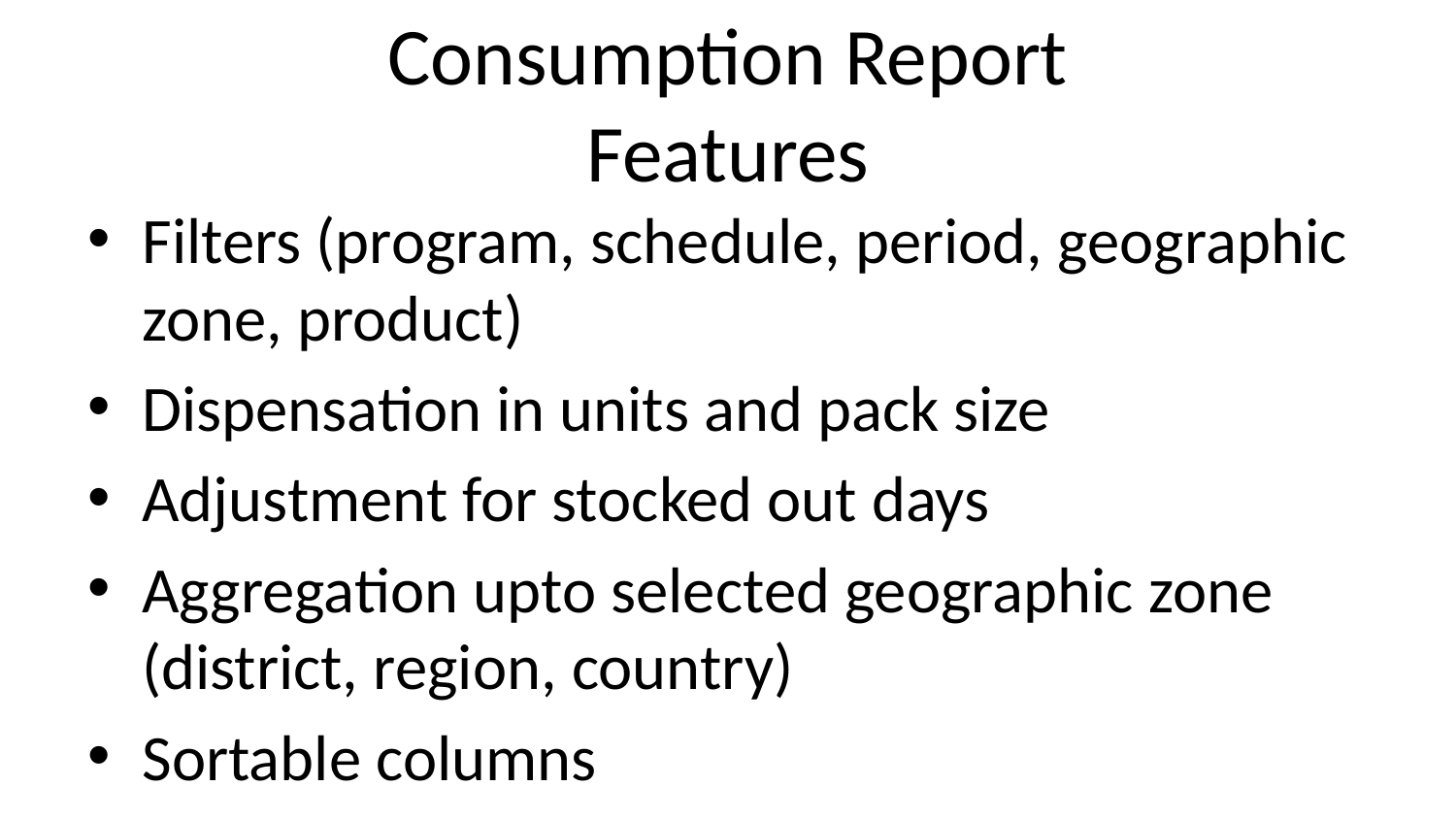

# Consumption Report Features
Filters (program, schedule, period, geographic zone, product)
Dispensation in units and pack size
Adjustment for stocked out days
Aggregation upto selected geographic zone (district, region, country)
Sortable columns
Export to PDF and Excel